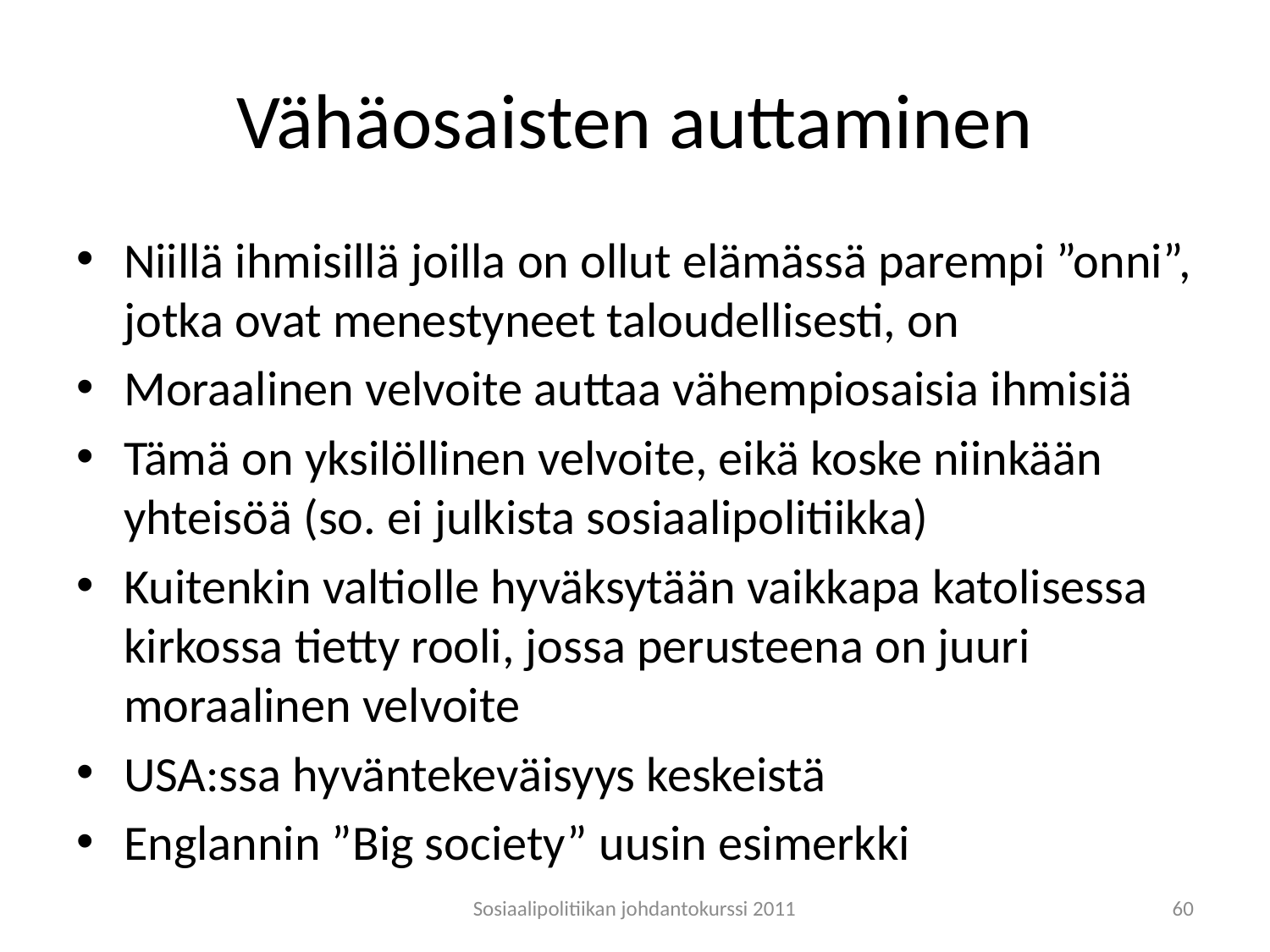

# Vähäosaisten auttaminen
Niillä ihmisillä joilla on ollut elämässä parempi ”onni”, jotka ovat menestyneet taloudellisesti, on
Moraalinen velvoite auttaa vähempiosaisia ihmisiä
Tämä on yksilöllinen velvoite, eikä koske niinkään yhteisöä (so. ei julkista sosiaalipolitiikka)
Kuitenkin valtiolle hyväksytään vaikkapa katolisessa kirkossa tietty rooli, jossa perusteena on juuri moraalinen velvoite
USA:ssa hyväntekeväisyys keskeistä
Englannin ”Big society” uusin esimerkki
Sosiaalipolitiikan johdantokurssi 2011
60